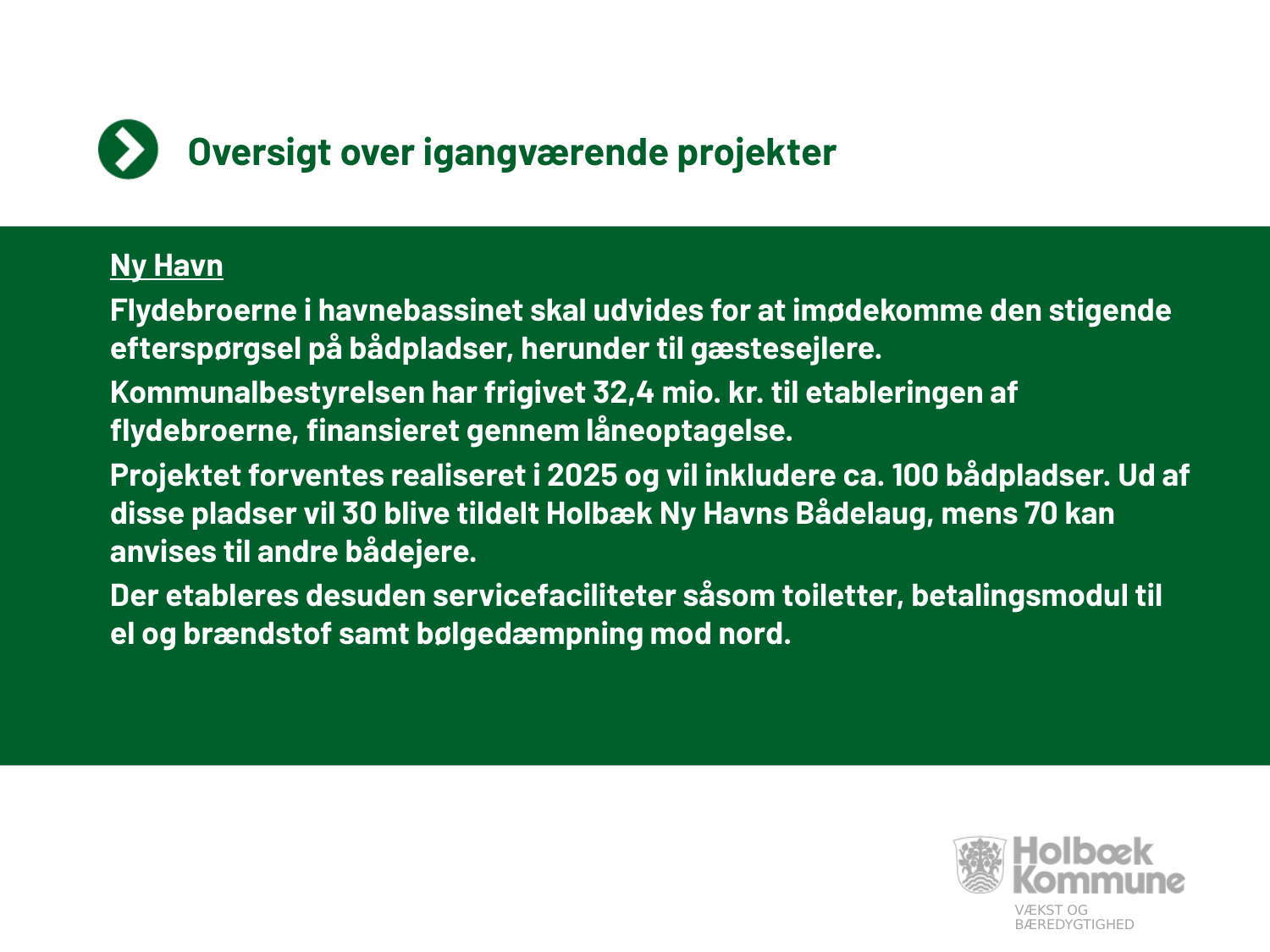

# Oversigt over igangværende projekter
Ny Havn
Flydebroerne i havnebassinet skal udvides for at imødekomme den stigende efterspørgsel på bådpladser, herunder til gæstesejlere.
Kommunalbestyrelsen har frigivet 32,4 mio. kr. til etableringen af flydebroerne, finansieret gennem låneoptagelse.
Projektet forventes realiseret i 2025 og vil inkludere ca. 100 bådpladser. Ud af disse pladser vil 30 blive tildelt Holbæk Ny Havns Bådelaug, mens 70 kan anvises til andre bådejere.
Der etableres desuden servicefaciliteter såsom toiletter, betalingsmodul til el og brændstof samt bølgedæmpning mod nord.